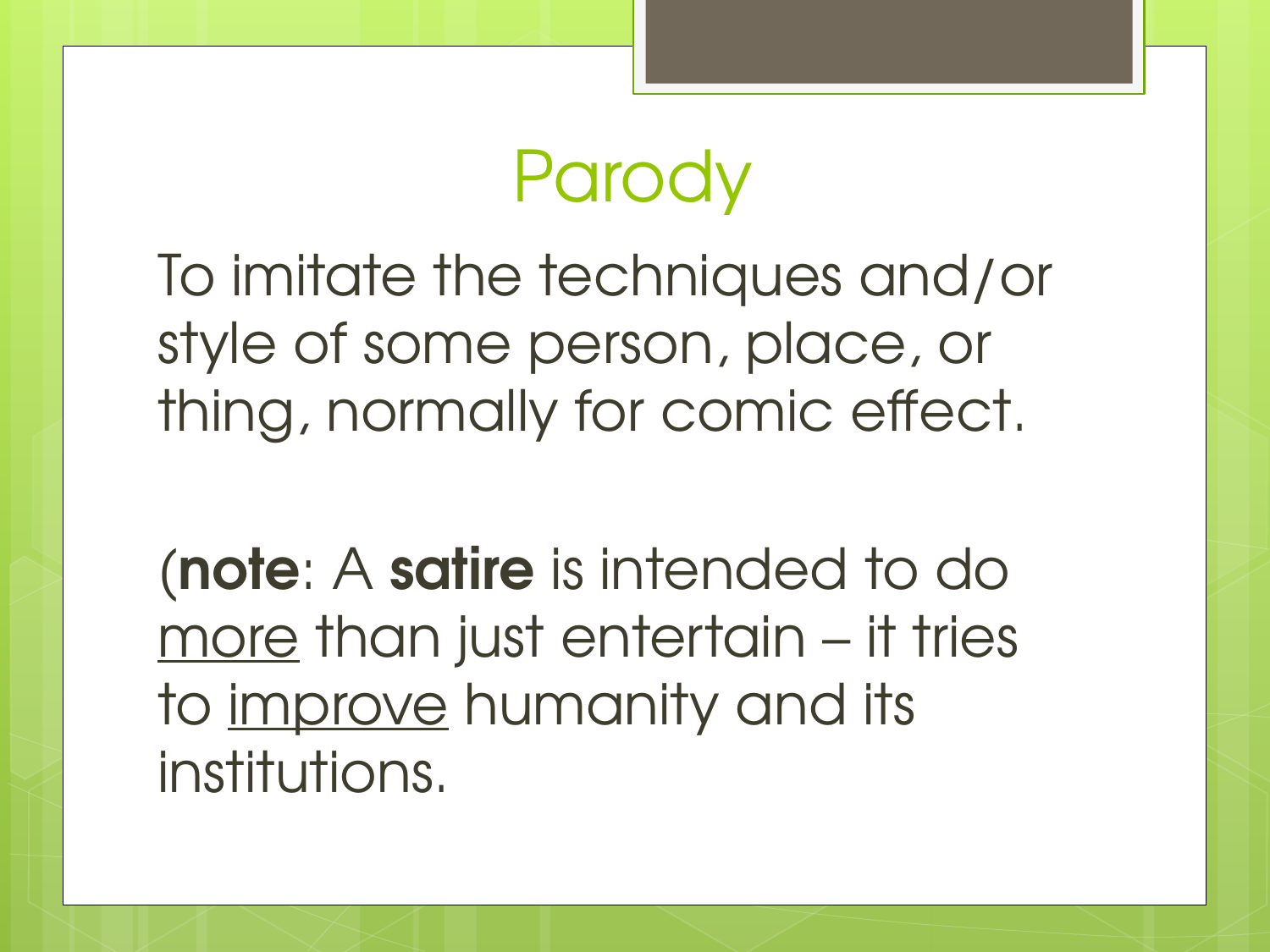

# Parody
To imitate the techniques and/or style of some person, place, or thing, normally for comic effect.

(note: A satire is intended to do more than just entertain – it tries to improve humanity and its institutions.